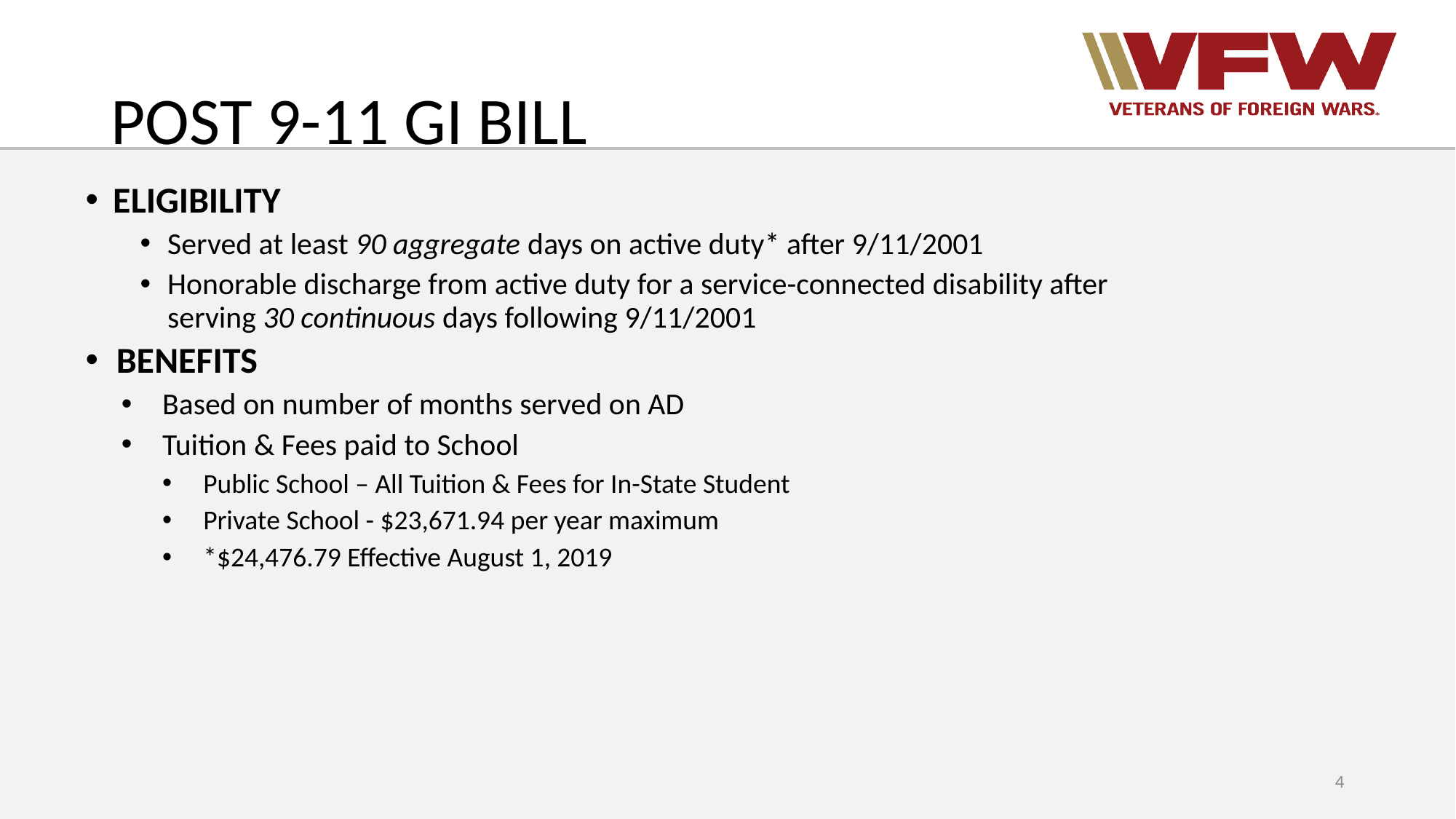

# POST 9-11 GI BILL
ELIGIBILITY
Served at least 90 aggregate days on active duty* after 9/11/2001
Honorable discharge from active duty for a service-connected disability after serving 30 continuous days following 9/11/2001
BENEFITS
Based on number of months served on AD
Tuition & Fees paid to School
Public School – All Tuition & Fees for In-State Student
Private School - $23,671.94 per year maximum
*$24,476.79 Effective August 1, 2019

4